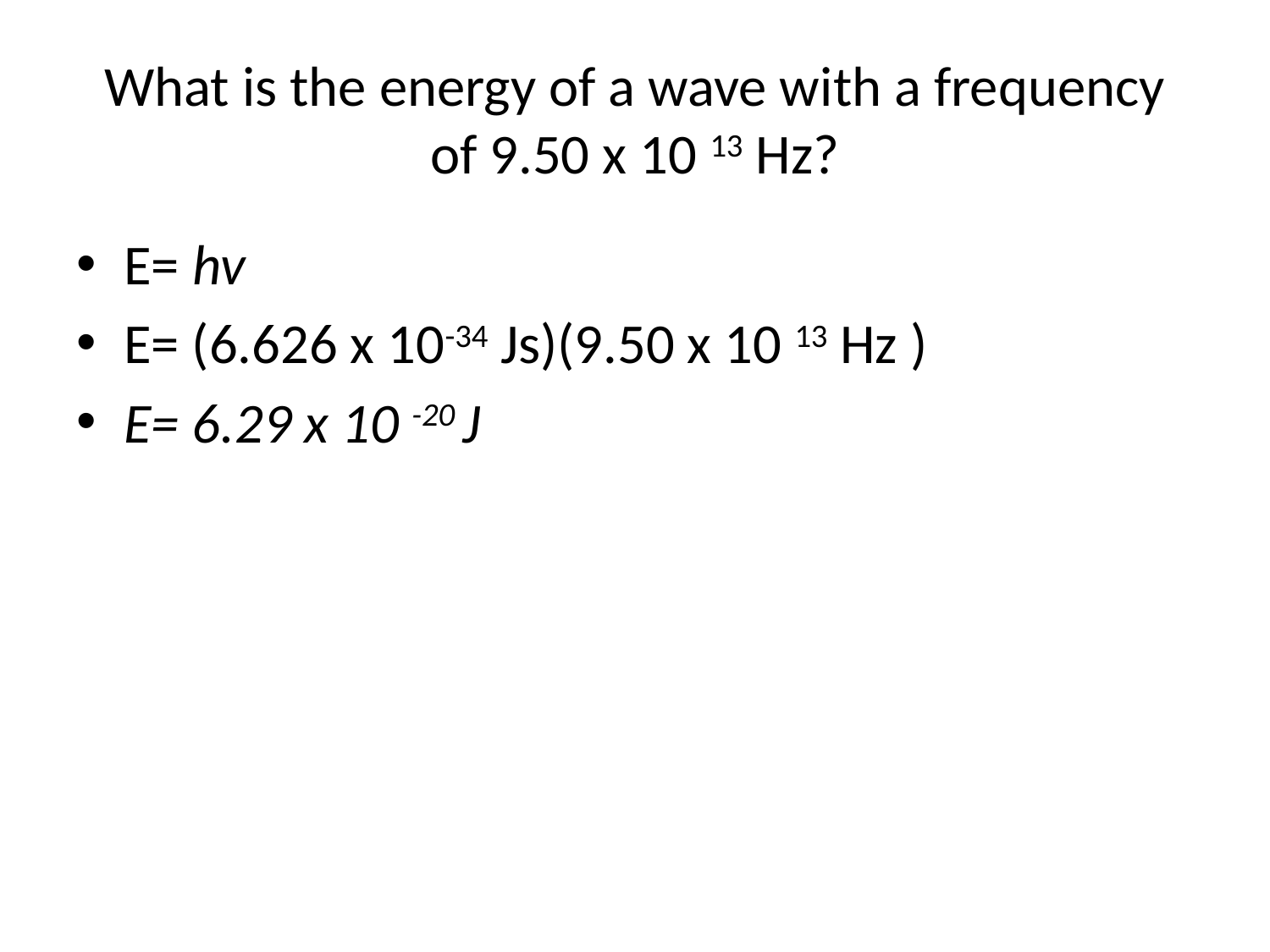

# What is the energy of a wave with a frequency of 9.50 x 10 13 Hz?
E= hv
E= (6.626 x 10-34 Js)(9.50 x 10 13 Hz )
E= 6.29 x 10 -20 J